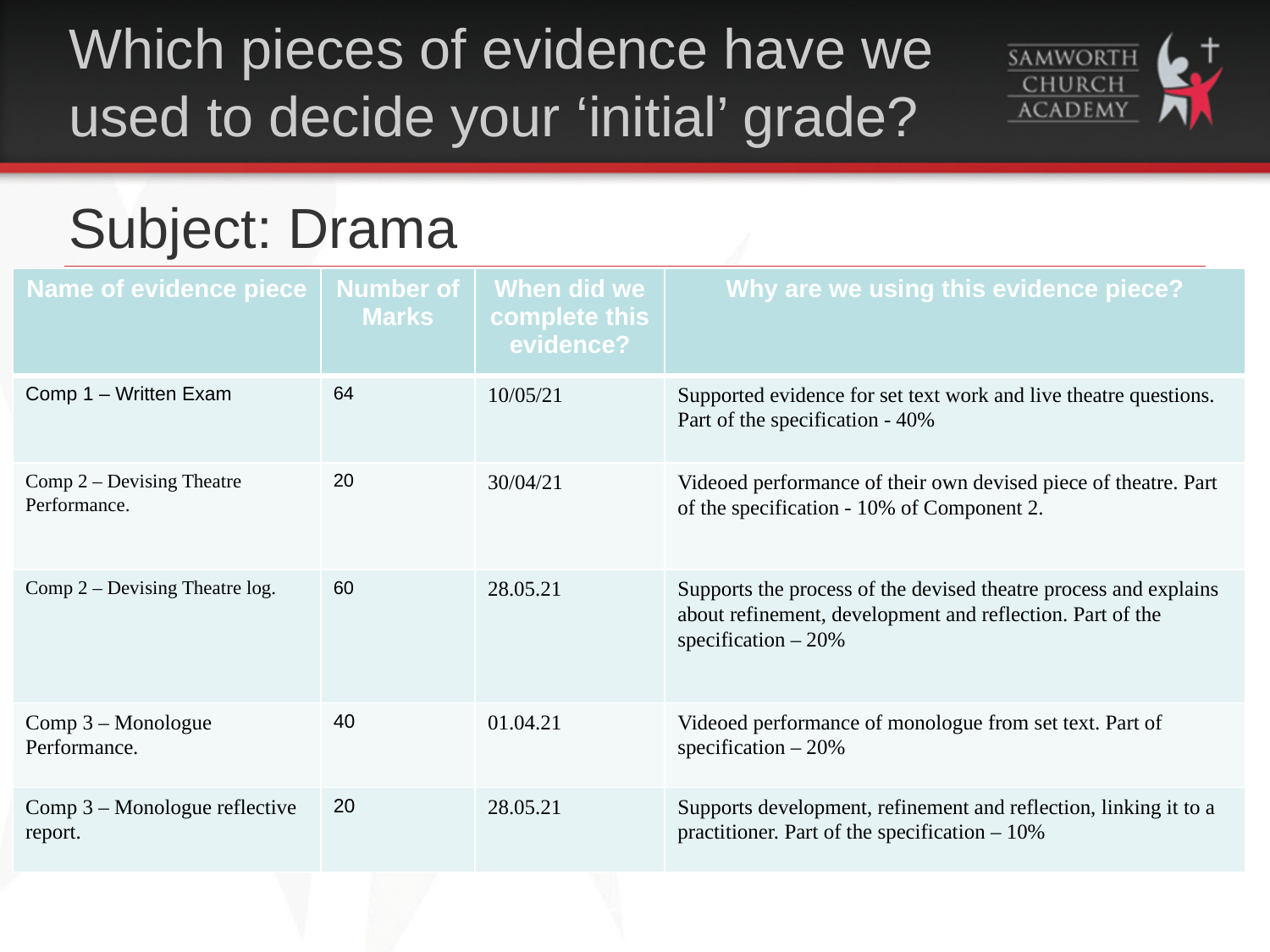

# Which pieces of evidence have we used to decide your ‘initial’ grade?
Subject: Drama

| Name of evidence piece | Number of Marks | When did we complete this evidence? | Why are we using this evidence piece? |
| --- | --- | --- | --- |
| Comp 1 – Written Exam | 64 | 10/05/21 | Supported evidence for set text work and live theatre questions. Part of the specification - 40% |
| Comp 2 – Devising Theatre Performance. | 20 | 30/04/21 | Videoed performance of their own devised piece of theatre. Part of the specification - 10% of Component 2. |
| Comp 2 – Devising Theatre log. | 60 | 28.05.21 | Supports the process of the devised theatre process and explains about refinement, development and reflection. Part of the specification – 20% |
| Comp 3 – Monologue Performance. | 40 | 01.04.21 | Videoed performance of monologue from set text. Part of specification – 20% |
| Comp 3 – Monologue reflective report. | 20 | 28.05.21 | Supports development, refinement and reflection, linking it to a practitioner. Part of the specification – 10% |